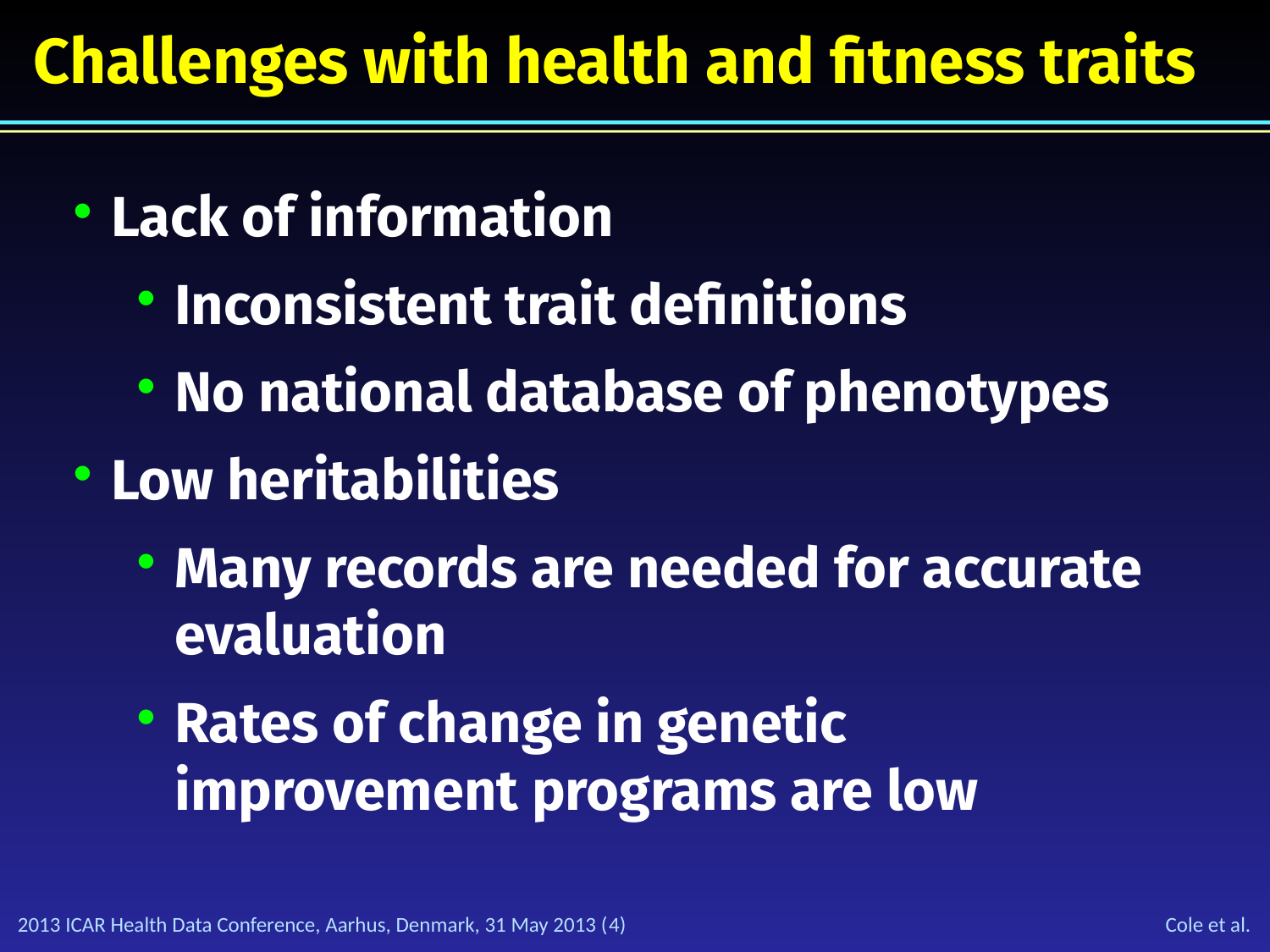

Challenges with health and fitness traits
Lack of information
Inconsistent trait definitions
No national database of phenotypes
Low heritabilities
Many records are needed for accurate evaluation
Rates of change in genetic improvement programs are low